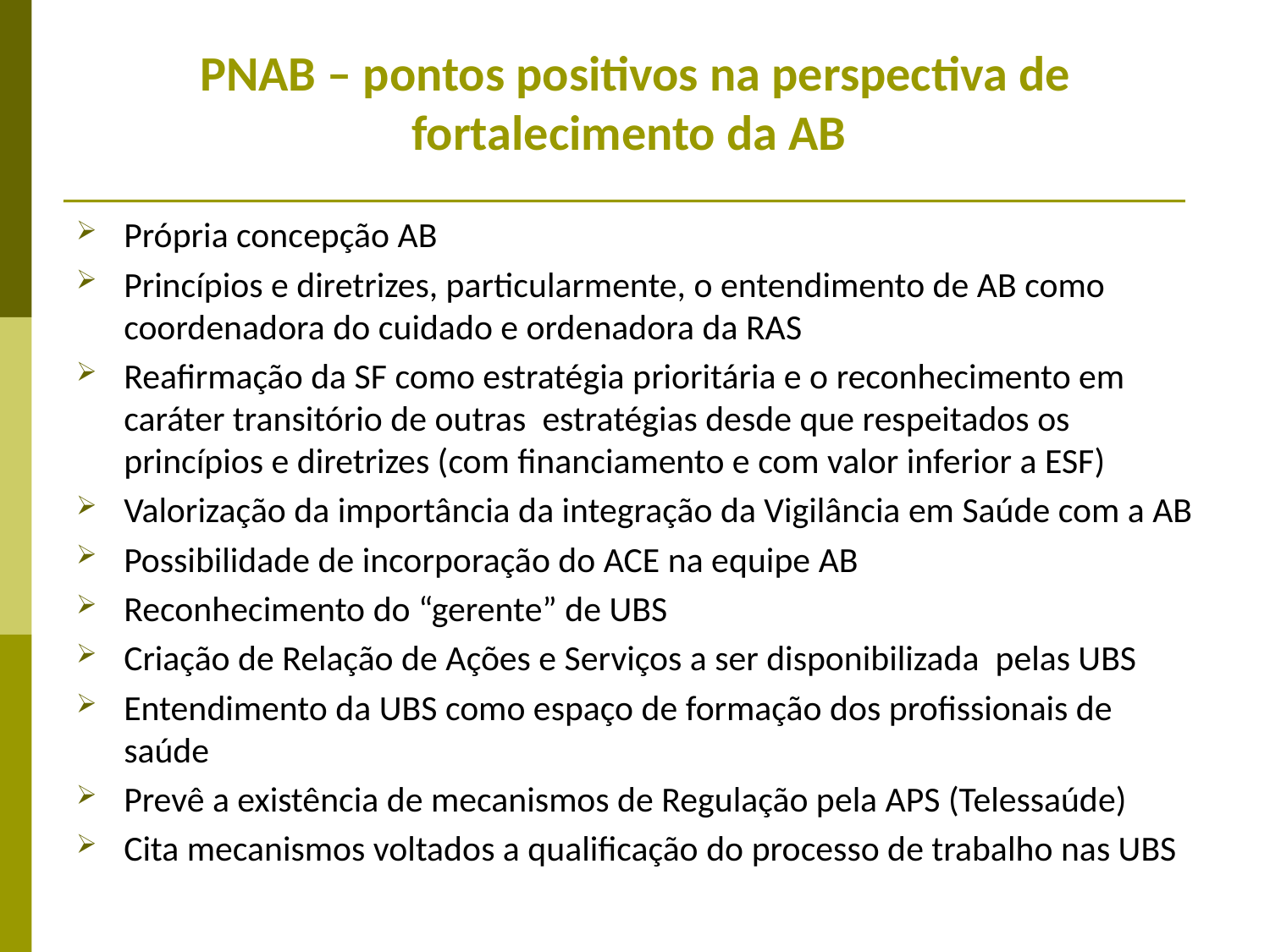

# PNAB – pontos positivos na perspectiva de fortalecimento da AB
Própria concepção AB
Princípios e diretrizes, particularmente, o entendimento de AB como coordenadora do cuidado e ordenadora da RAS
Reafirmação da SF como estratégia prioritária e o reconhecimento em caráter transitório de outras  estratégias desde que respeitados os princípios e diretrizes (com financiamento e com valor inferior a ESF)
Valorização da importância da integração da Vigilância em Saúde com a AB
Possibilidade de incorporação do ACE na equipe AB
Reconhecimento do “gerente” de UBS
Criação de Relação de Ações e Serviços a ser disponibilizada  pelas UBS
Entendimento da UBS como espaço de formação dos profissionais de saúde
Prevê a existência de mecanismos de Regulação pela APS (Telessaúde)
Cita mecanismos voltados a qualificação do processo de trabalho nas UBS